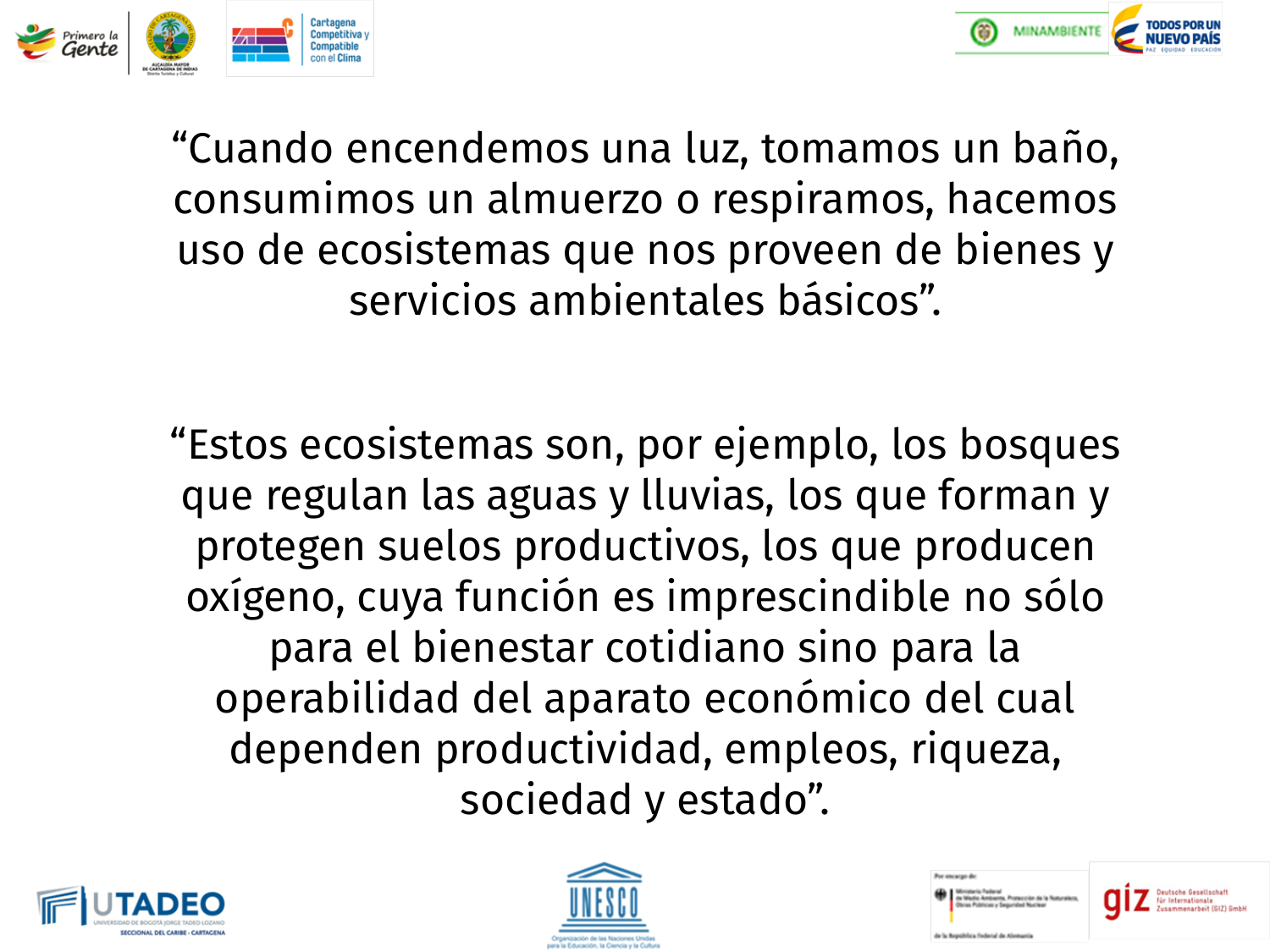

“Cuando encendemos una luz, tomamos un baño, consumimos un almuerzo o respiramos, hacemos uso de ecosistemas que nos proveen de bienes y servicios ambientales básicos”.

“Estos ecosistemas son, por ejemplo, los bosques que regulan las aguas y lluvias, los que forman y protegen suelos productivos, los que producen oxígeno, cuya función es imprescindible no sólo para el bienestar cotidiano sino para la operabilidad del aparato económico del cual dependen productividad, empleos, riqueza, sociedad y estado”.